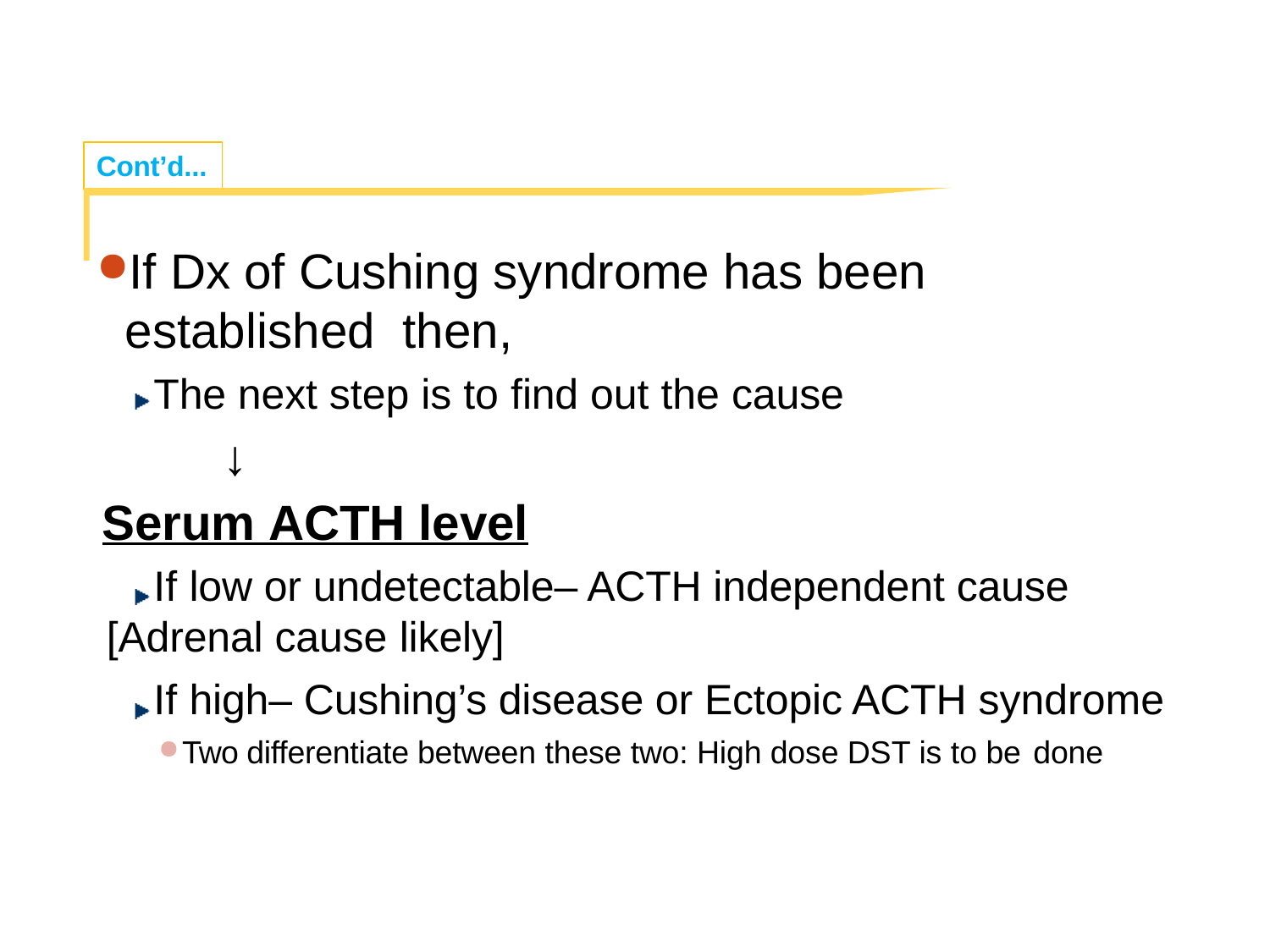

Cont’d...

If Dx of Cushing syndrome has been established  then,
The next step is to find out the cause
↓
Serum ACTH level
If low or undetectable– ACTH independent cause  [Adrenal cause likely]
If high– Cushing’s disease or Ectopic ACTH syndrome
Two differentiate between these two: High dose DST is to be done